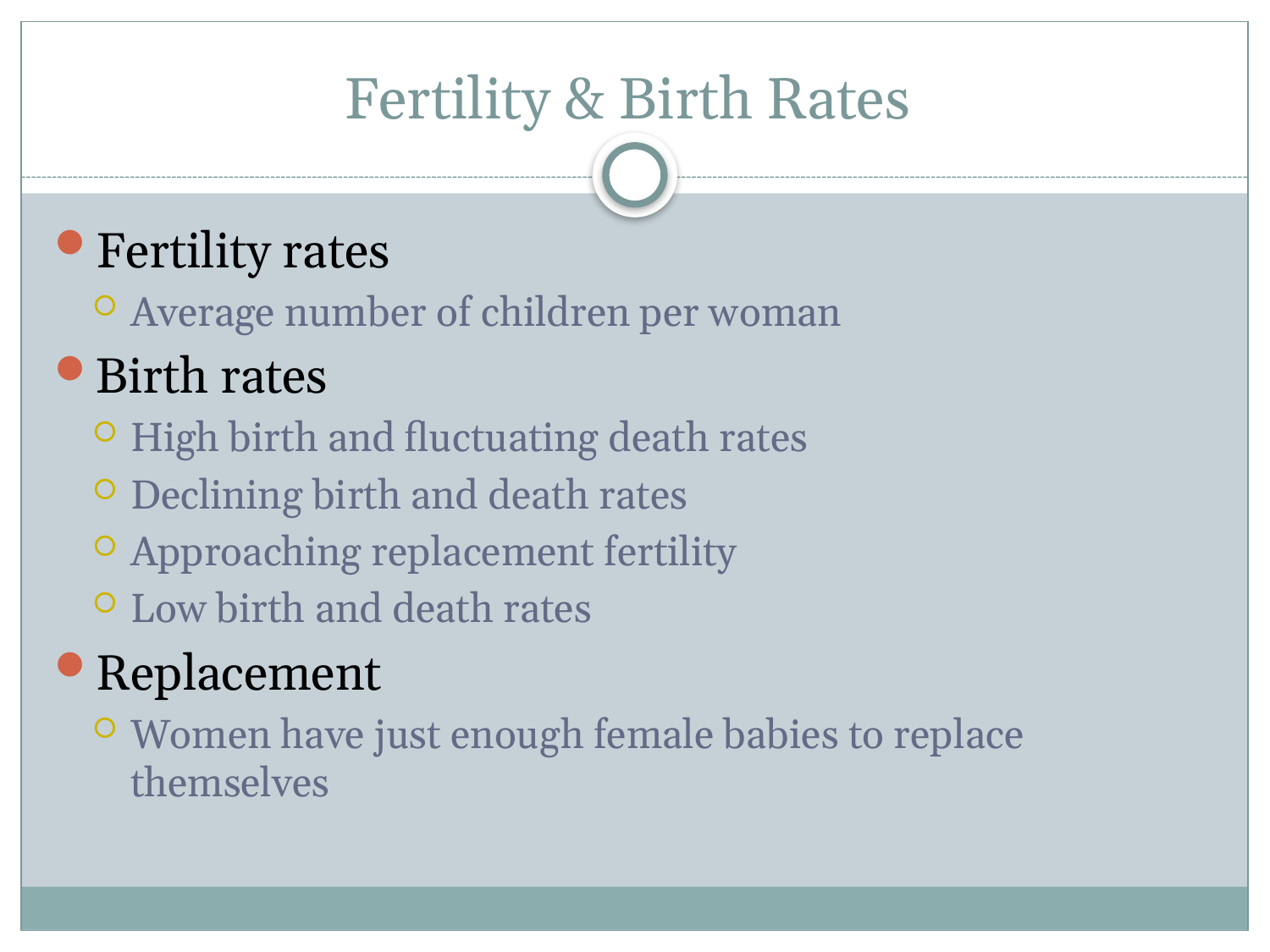

# Fertility & Birth Rates
Fertility rates
Average number of children per woman
Birth rates
High birth and fluctuating death rates
Declining birth and death rates
Approaching replacement fertility
Low birth and death rates
Replacement
Women have just enough female babies to replace themselves